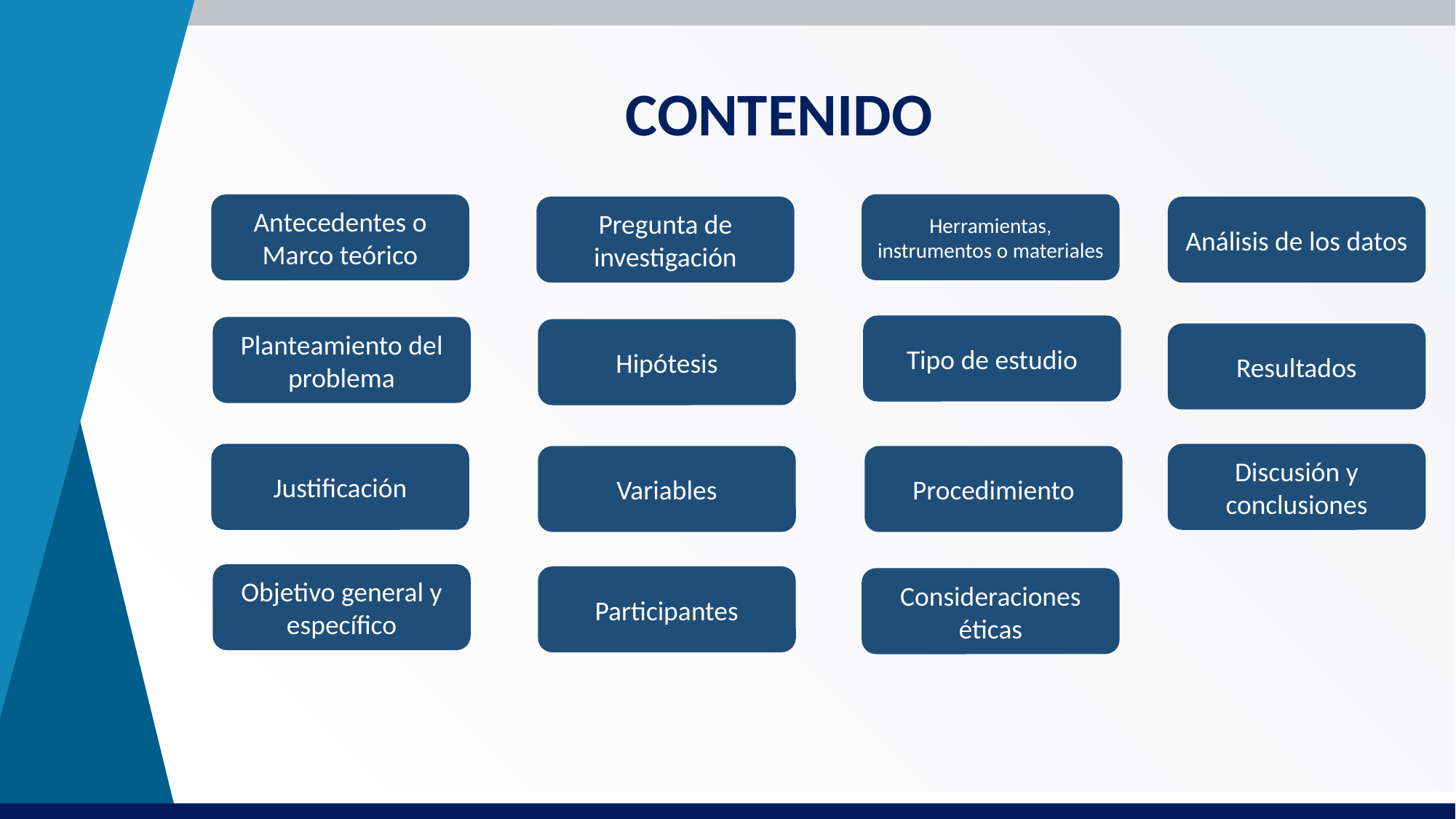

# CONTENIDO

Herramientas, instrumentos o materiales

Antecedentes o Marco teórico

Pregunta de investigación

Análisis de los datos

Tipo de estudio

Planteamiento del problema

Hipótesis

Resultados

Justificación

Discusión y conclusiones

Variables

Procedimiento

Objetivo general y específico

Participantes

Consideraciones éticas